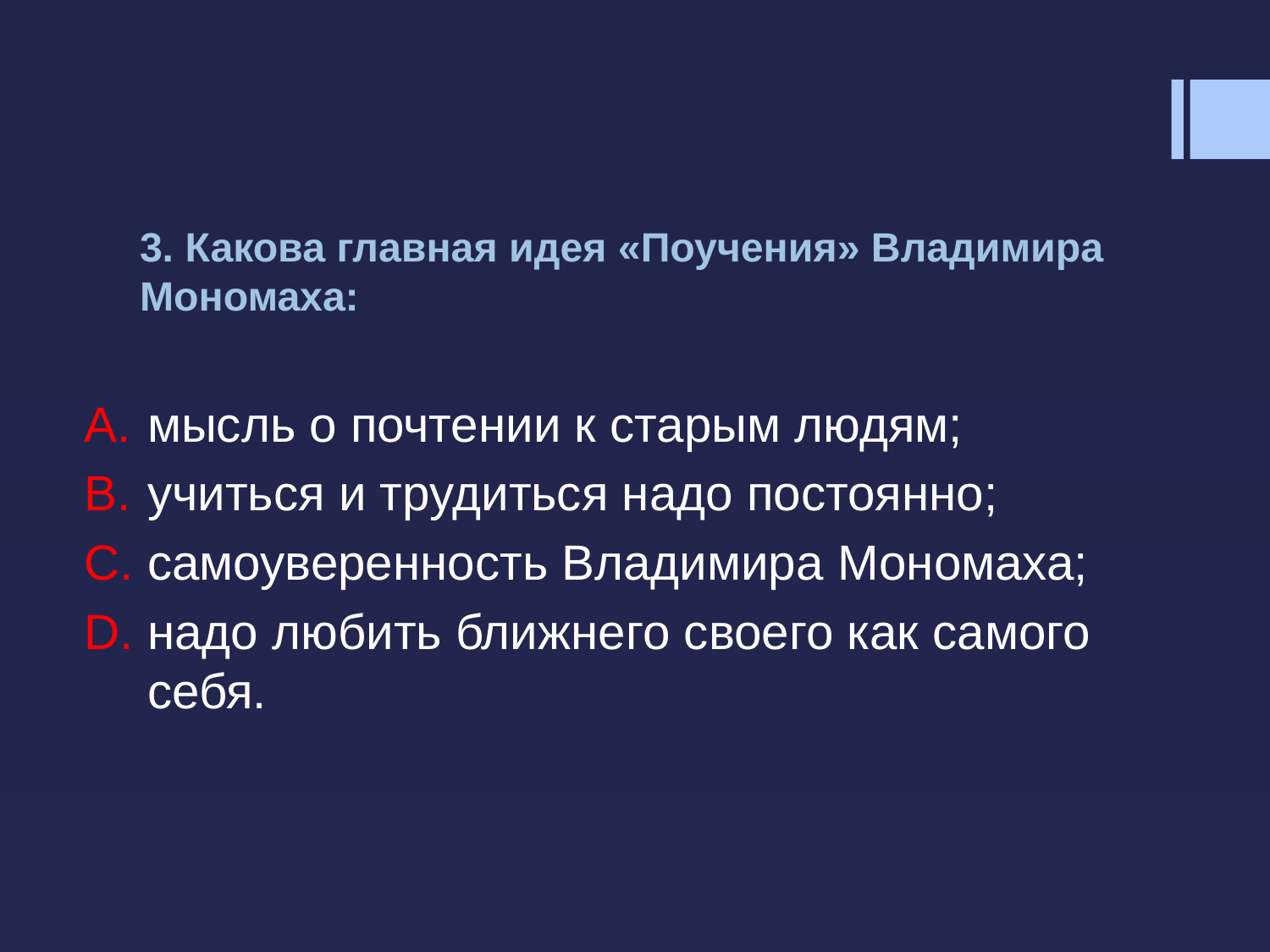

# 3. Какова главная идея «Поучения» Владимира Мономаха:
мысль о почтении к старым людям;
учиться и трудиться надо постоянно;
самоуверенность Владимира Мономаха;
надо любить ближнего своего как самого себя.